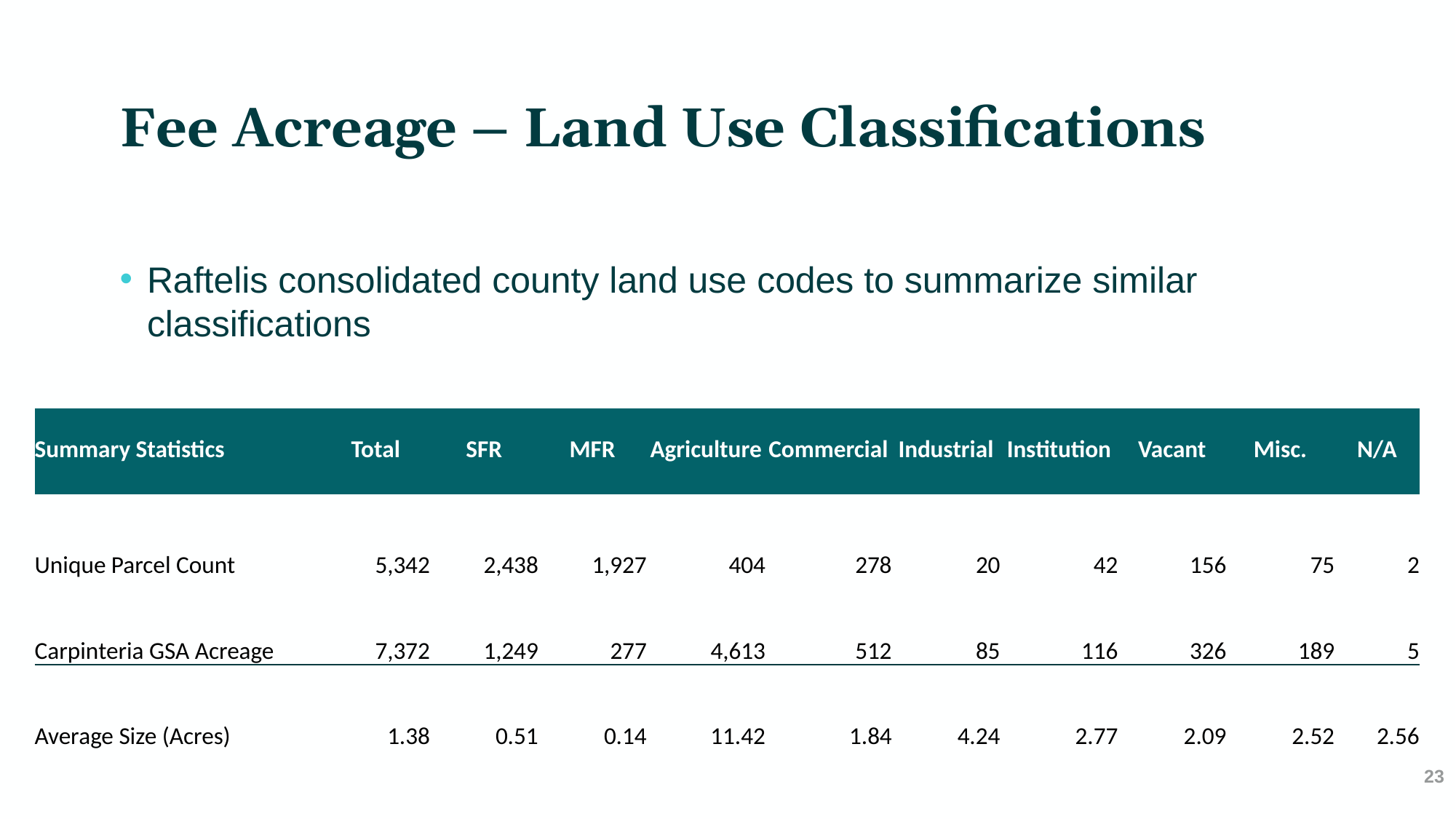

# Fee Acreage – Land Use Classifications
Raftelis consolidated county land use codes to summarize similar classifications
| Summary Statistics | Total | SFR | MFR | Agriculture | Commercial | Industrial | Institution | Vacant | Misc. | N/A |
| --- | --- | --- | --- | --- | --- | --- | --- | --- | --- | --- |
| Unique Parcel Count | 5,342 | 2,438 | 1,927 | 404 | 278 | 20 | 42 | 156 | 75 | 2 |
| Carpinteria GSA Acreage | 7,372 | 1,249 | 277 | 4,613 | 512 | 85 | 116 | 326 | 189 | 5 |
| Average Size (Acres) | 1.38 | 0.51 | 0.14 | 11.42 | 1.84 | 4.24 | 2.77 | 2.09 | 2.52 | 2.56 |
23